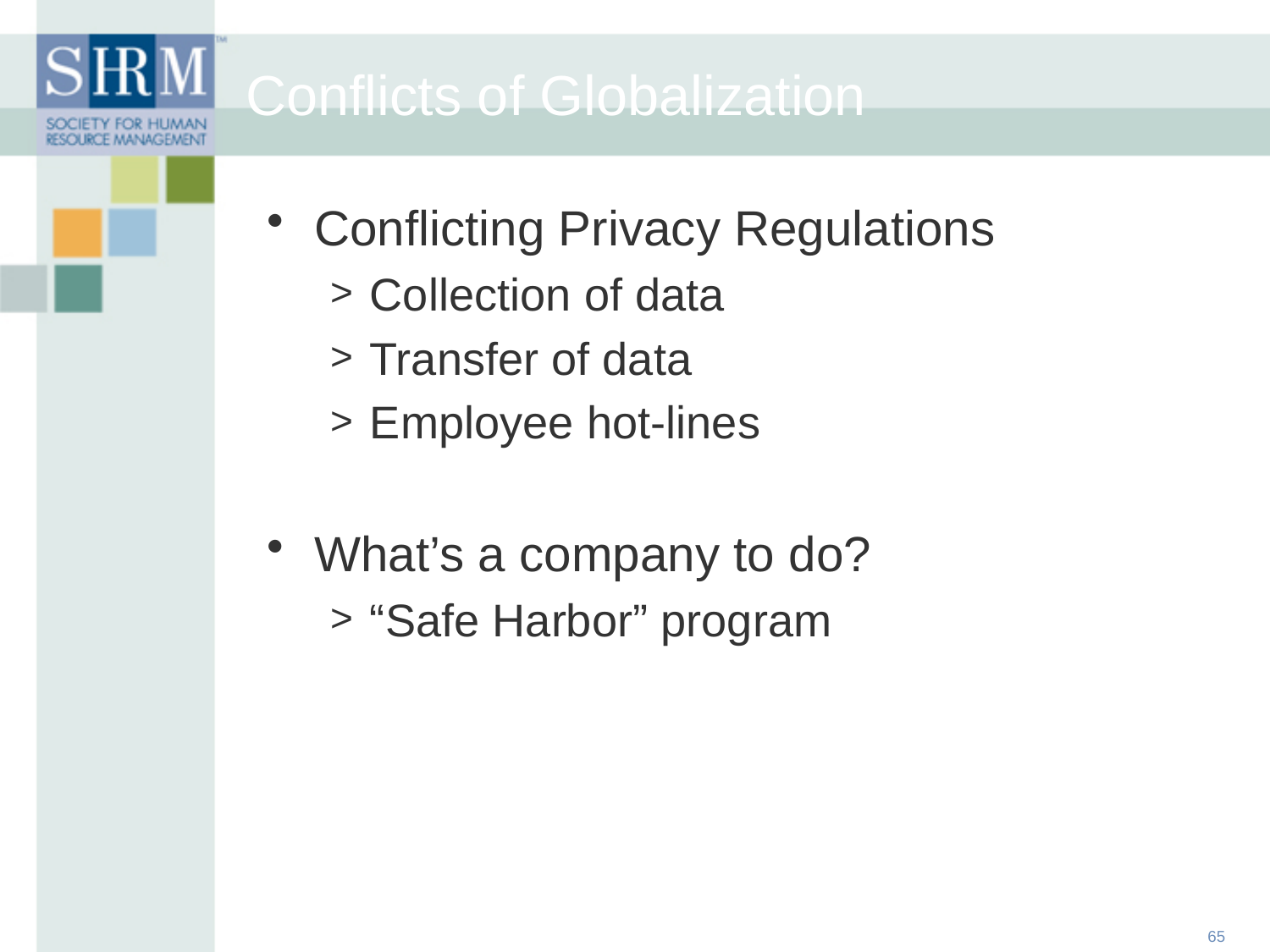

Conflicting Privacy Regulations
Collection of data
Transfer of data
Employee hot-lines

What’s a company to do?
“Safe Harbor” program

Conflicts of Globalization
65